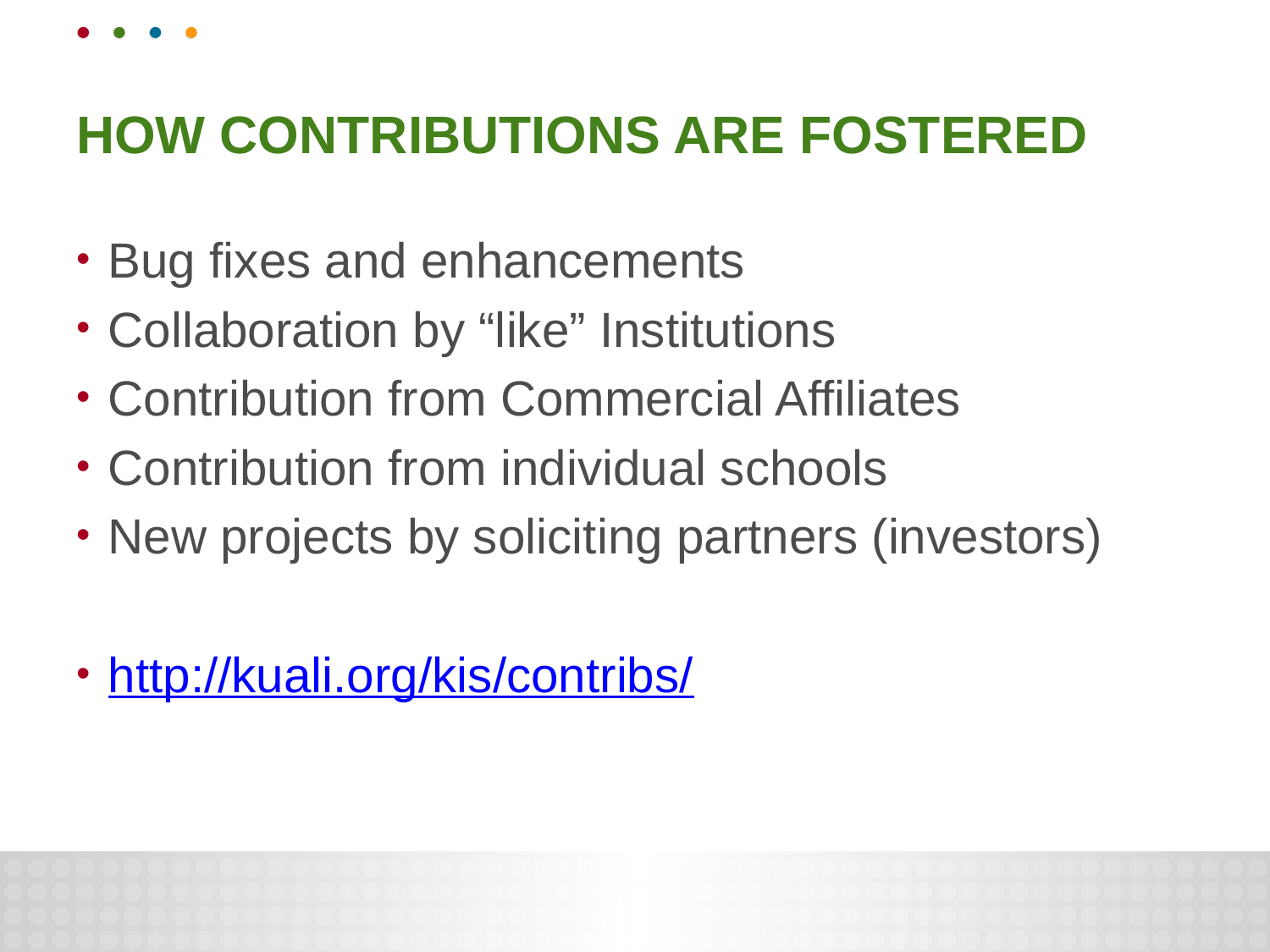

# How contributions are fostered
Bug fixes and enhancements
Collaboration by “like” Institutions
Contribution from Commercial Affiliates
Contribution from individual schools
New projects by soliciting partners (investors)

http://kuali.org/kis/contribs/